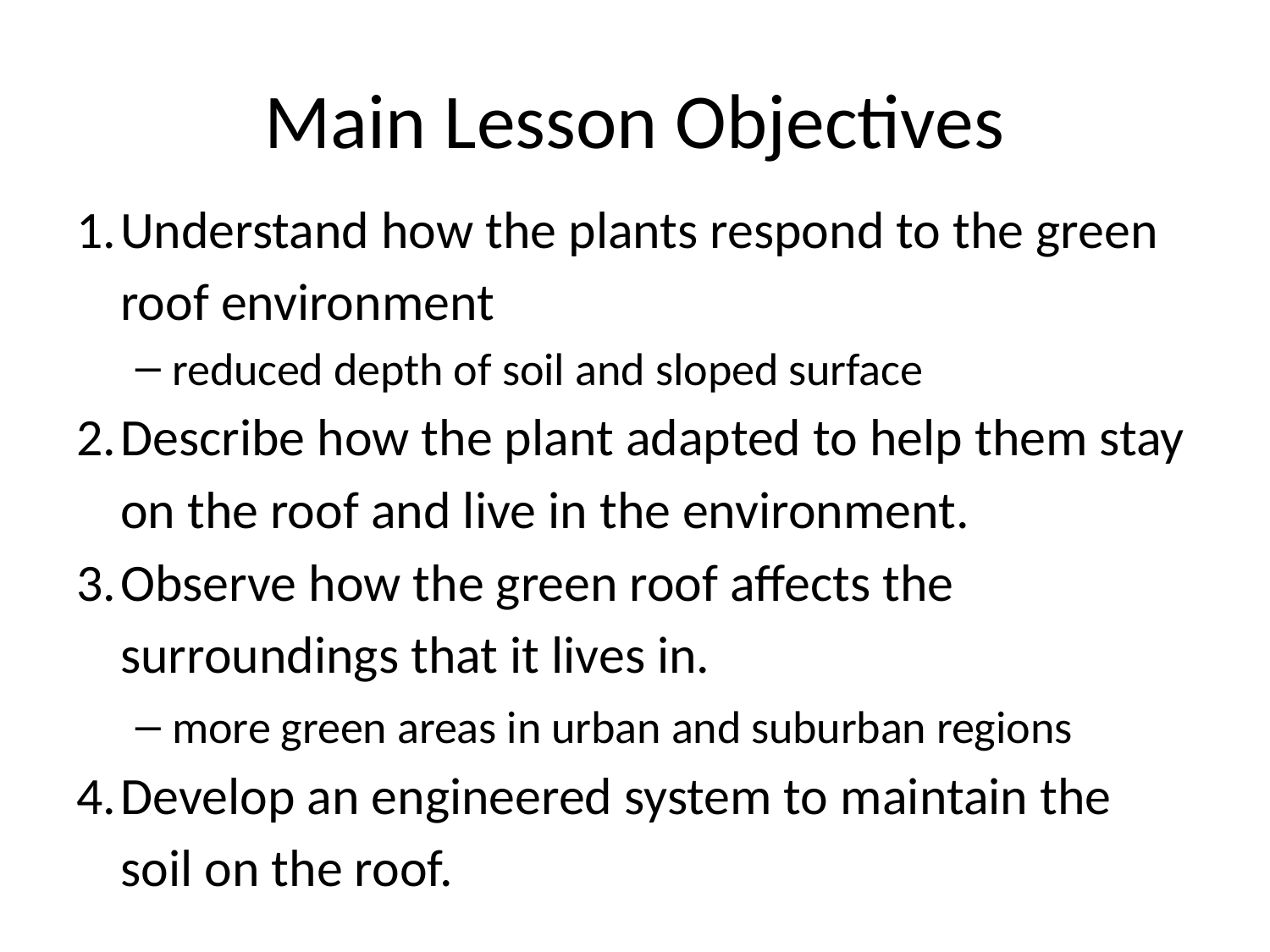

# Main Lesson Objectives
Understand how the plants respond to the green roof environment
reduced depth of soil and sloped surface
Describe how the plant adapted to help them stay on the roof and live in the environment.
Observe how the green roof affects the surroundings that it lives in.
more green areas in urban and suburban regions
Develop an engineered system to maintain the soil on the roof.